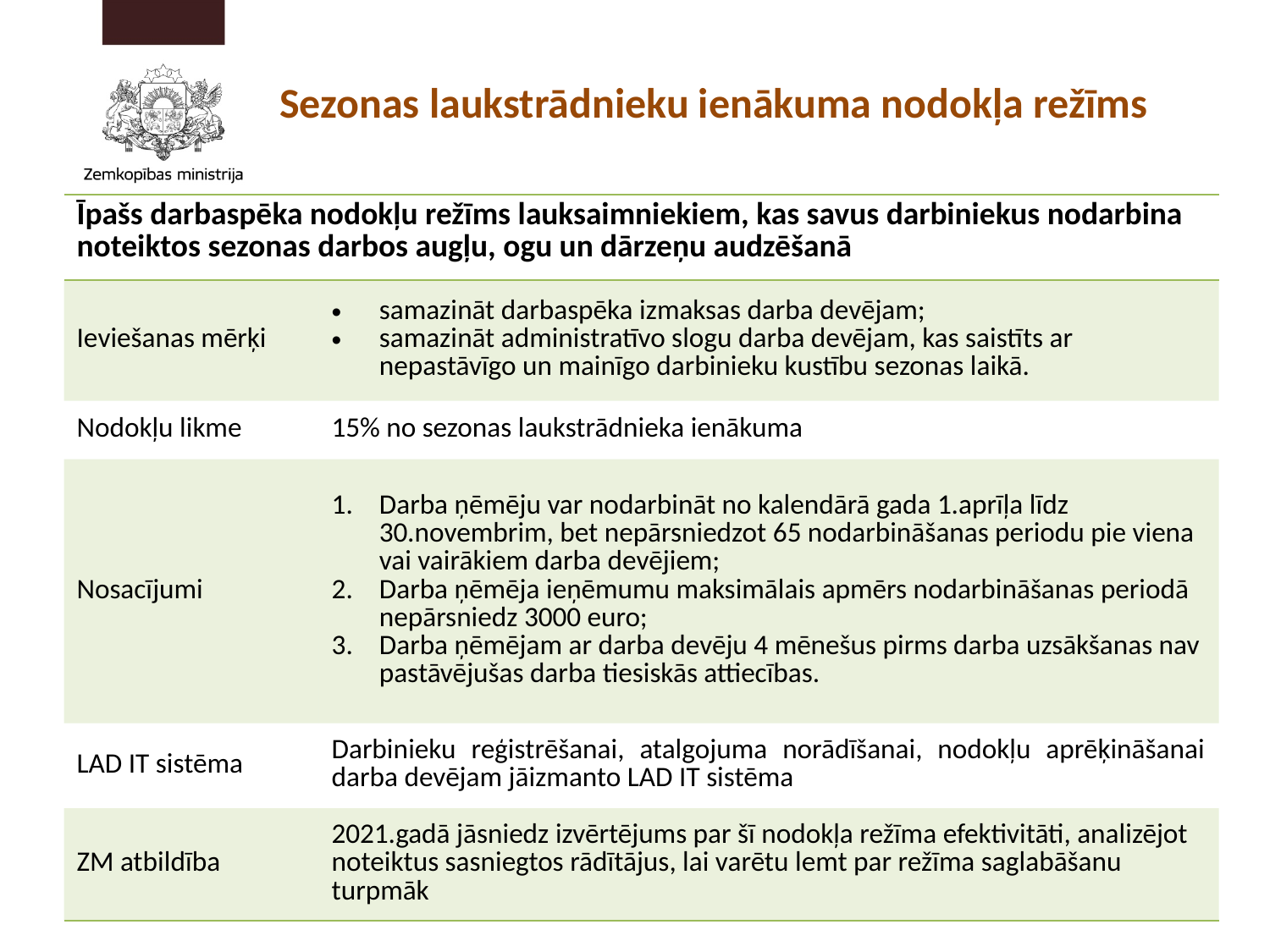

Sezonas laukstrādnieku ienākuma nodokļa režīms
| Īpašs darbaspēka nodokļu režīms lauksaimniekiem, kas savus darbiniekus nodarbina noteiktos sezonas darbos augļu, ogu un dārzeņu audzēšanā |  |
| --- | --- |
| Ieviešanas mērķi | samazināt darbaspēka izmaksas darba devējam; samazināt administratīvo slogu darba devējam, kas saistīts ar nepastāvīgo un mainīgo darbinieku kustību sezonas laikā. |
| Nodokļu likme | 15% no sezonas laukstrādnieka ienākuma |
| Nosacījumi | Darba ņēmēju var nodarbināt no kalendārā gada 1.aprīļa līdz 30.novembrim, bet nepārsniedzot 65 nodarbināšanas periodu pie viena vai vairākiem darba devējiem; Darba ņēmēja ieņēmumu maksimālais apmērs nodarbināšanas periodā nepārsniedz 3000 euro; Darba ņēmējam ar darba devēju 4 mēnešus pirms darba uzsākšanas nav pastāvējušas darba tiesiskās attiecības. |
| LAD IT sistēma | Darbinieku reģistrēšanai, atalgojuma norādīšanai, nodokļu aprēķināšanai darba devējam jāizmanto LAD IT sistēma |
| ZM atbildība | 2021.gadā jāsniedz izvērtējums par šī nodokļa režīma efektivitāti, analizējot noteiktus sasniegtos rādītājus, lai varētu lemt par režīma saglabāšanu turpmāk |